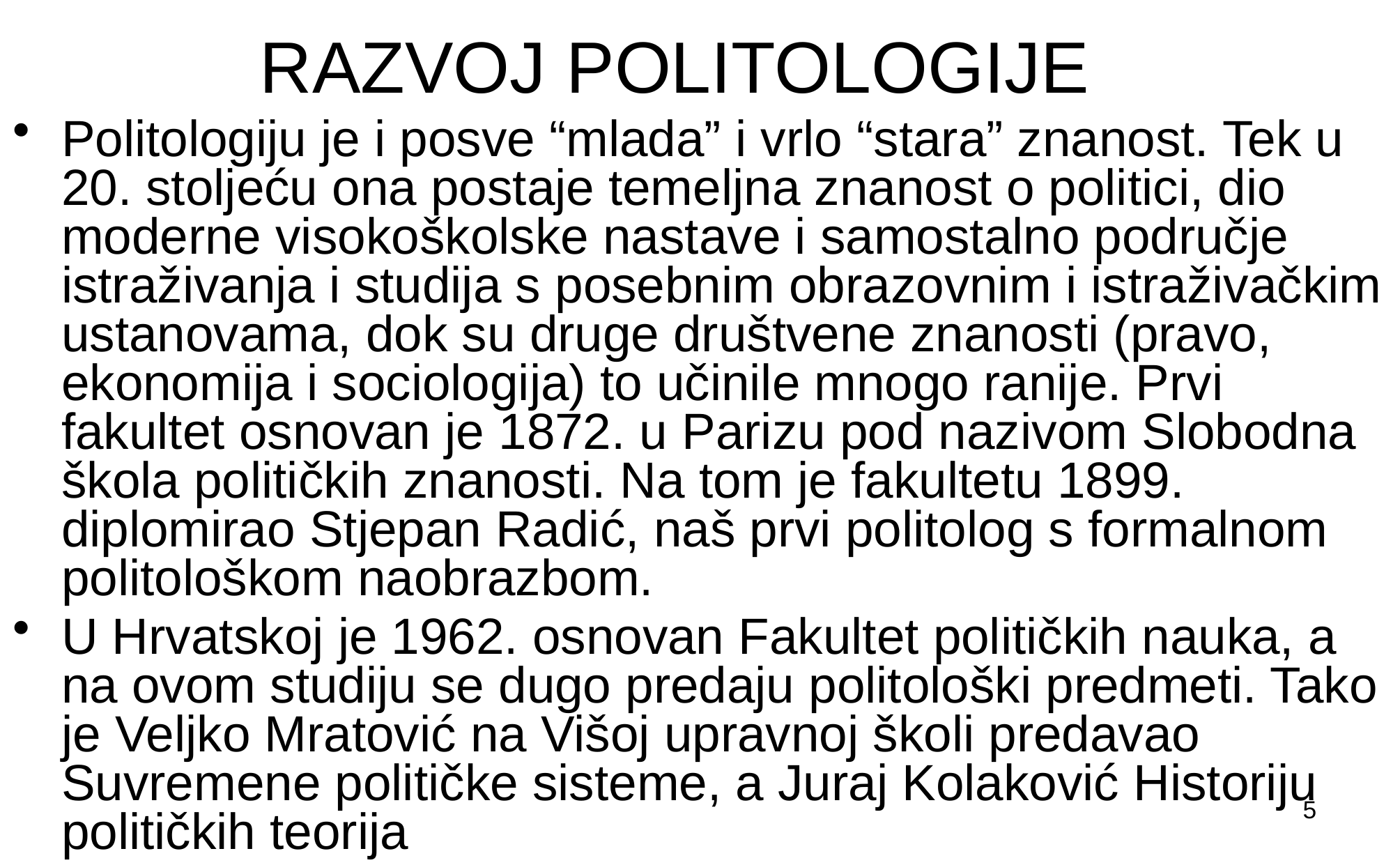

# RAZVOJ POLITOLOGIJE
Politologiju je i posve “mlada” i vrlo “stara” znanost. Tek u 20. stoljeću ona postaje temeljna znanost o politici, dio moderne visokoškolske nastave i samostalno područje istraživanja i studija s posebnim obrazovnim i istraživačkim ustanovama, dok su druge društvene znanosti (pravo, ekonomija i sociologija) to učinile mnogo ranije. Prvi fakultet osnovan je 1872. u Parizu pod nazivom Slobodna škola političkih znanosti. Na tom je fakultetu 1899. diplomirao Stjepan Radić, naš prvi politolog s formalnom politološkom naobrazbom.
U Hrvatskoj je 1962. osnovan Fakultet političkih nauka, a na ovom studiju se dugo predaju politološki predmeti. Tako je Veljko Mratović na Višoj upravnoj školi predavao Suvremene političke sisteme, a Juraj Kolaković Historiju političkih teorija
5